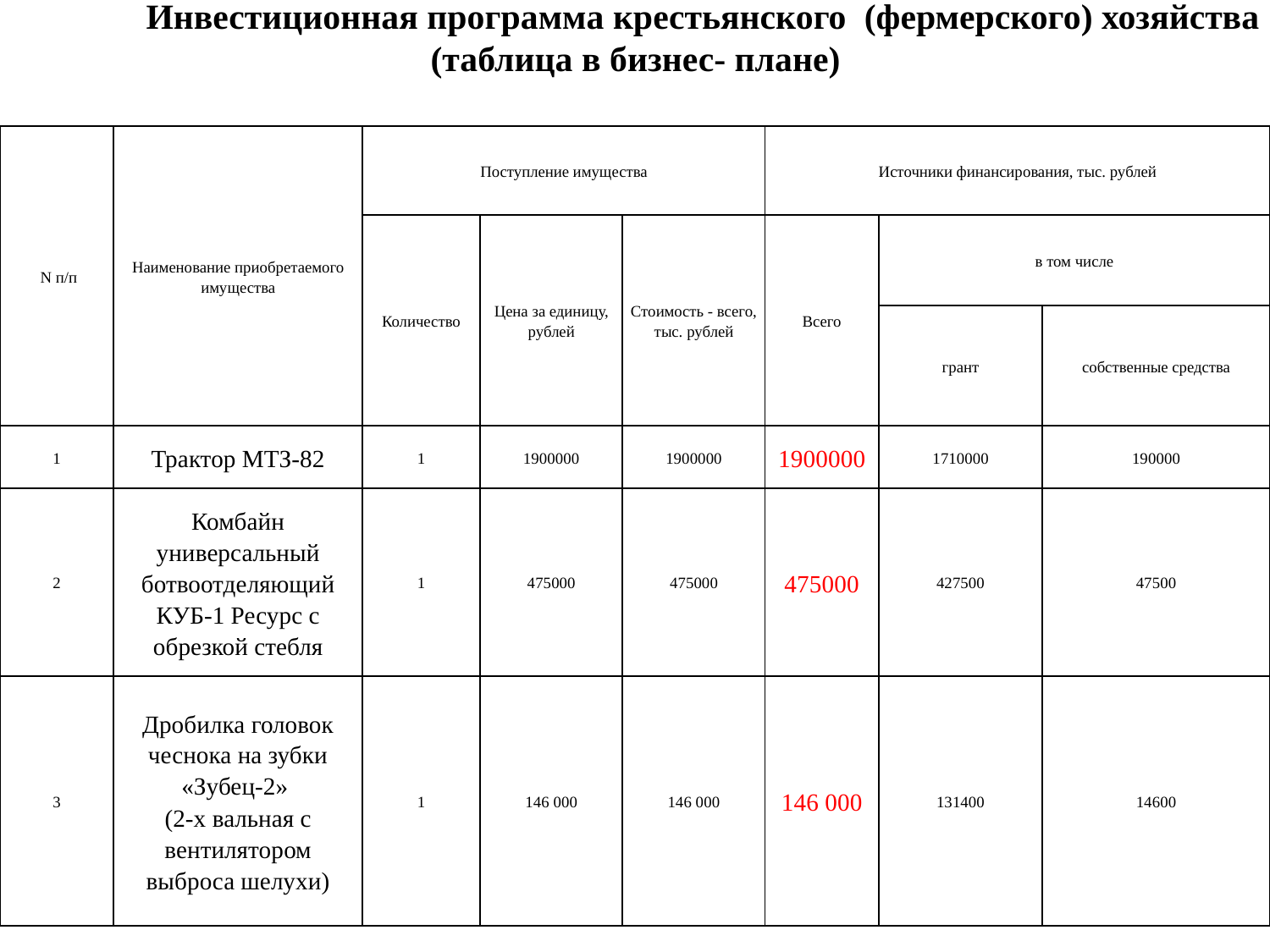

Инвестиционная программа крестьянского  (фермерского) хозяйства
                                               (таблица в бизнес- плане)

| N п/п | Наименование приобретаемого имущества | Поступление имущества |  |  | Источники финансирования, тыс. рублей |  |  |
| --- | --- | --- | --- | --- | --- | --- | --- |
|  |  | Количество | Цена за единицу, рублей | Стоимость - всего, тыс. рублей | Всего | в том числе |  |
|  |  |  |  |  |  | грант | собственные средства |
| 1 | Трактор МТЗ-82 | 1 | 1900000 | 1900000 | 1900000 | 1710000 | 190000 |
| 2 | Комбайн универсальный ботвоотделяющий КУБ-1 Ресурс с обрезкой стебля | 1 | 475000 | 475000 | 475000 | 427500 | 47500 |
| 3 | Дробилка головок чеснока на зубки «Зубец-2» (2-х вальная с вентилятором выброса шелухи) | 1 | 146 000 | 146 000 | 146 000 | 131400 | 14600 |